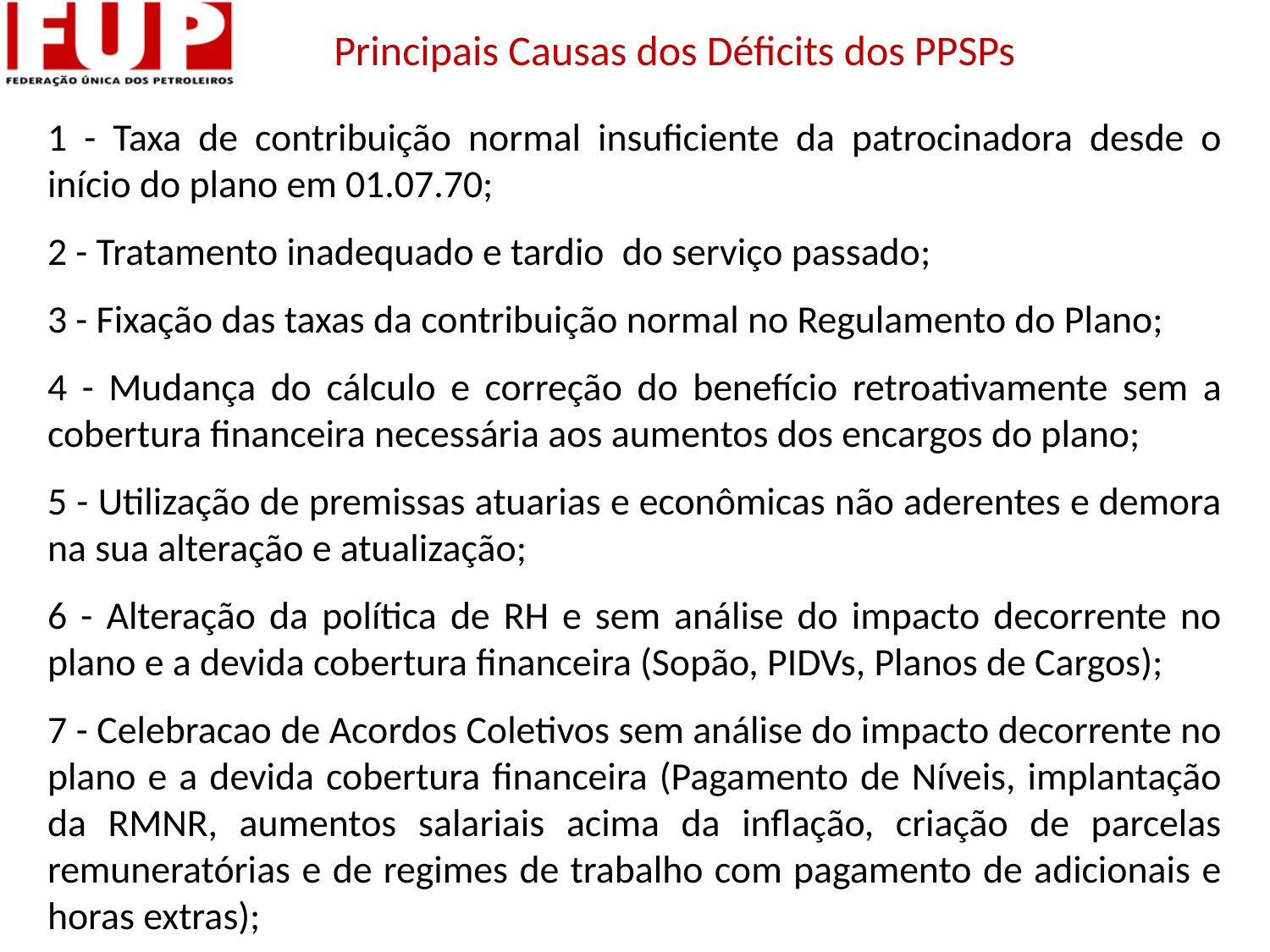

# Principais Causas dos Déficits dos PPSPs
1 - Taxa de contribuição normal insuficiente da patrocinadora desde o início do plano em 01.07.70;
2 - Tratamento inadequado e tardio  do serviço passado;
3 - Fixação das taxas da contribuição normal no Regulamento do Plano;
4 - Mudança do cálculo e correção do benefício retroativamente sem a cobertura financeira necessária aos aumentos dos encargos do plano;
5 - Utilização de premissas atuarias e econômicas não aderentes e demora na sua alteração e atualização;
6 - Alteração da política de RH e sem análise do impacto decorrente no plano e a devida cobertura financeira (Sopão, PIDVs, Planos de Cargos);
7 - Celebracao de Acordos Coletivos sem análise do impacto decorrente no plano e a devida cobertura financeira (Pagamento de Níveis, implantação da RMNR, aumentos salariais acima da inflação, criação de parcelas remuneratórias e de regimes de trabalho com pagamento de adicionais e horas extras);